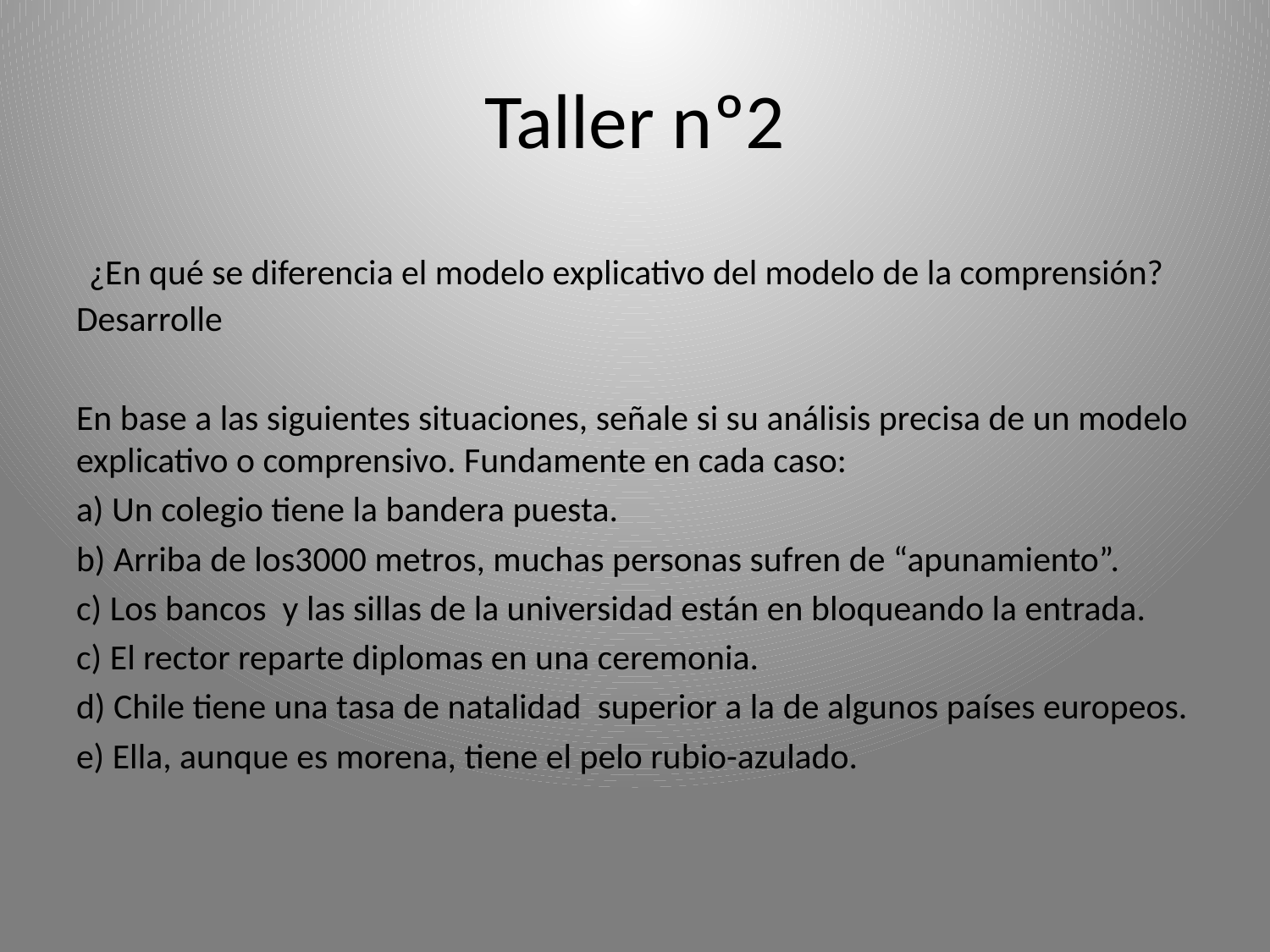

# Taller nº2
 ¿En qué se diferencia el modelo explicativo del modelo de la comprensión? Desarrolle

En base a las siguientes situaciones, señale si su análisis precisa de un modelo explicativo o comprensivo. Fundamente en cada caso:
a) Un colegio tiene la bandera puesta.
b) Arriba de los3000 metros, muchas personas sufren de “apunamiento”.
c) Los bancos  y las sillas de la universidad están en bloqueando la entrada.
c) El rector reparte diplomas en una ceremonia.
d) Chile tiene una tasa de natalidad  superior a la de algunos países europeos.
e) Ella, aunque es morena, tiene el pelo rubio-azulado.